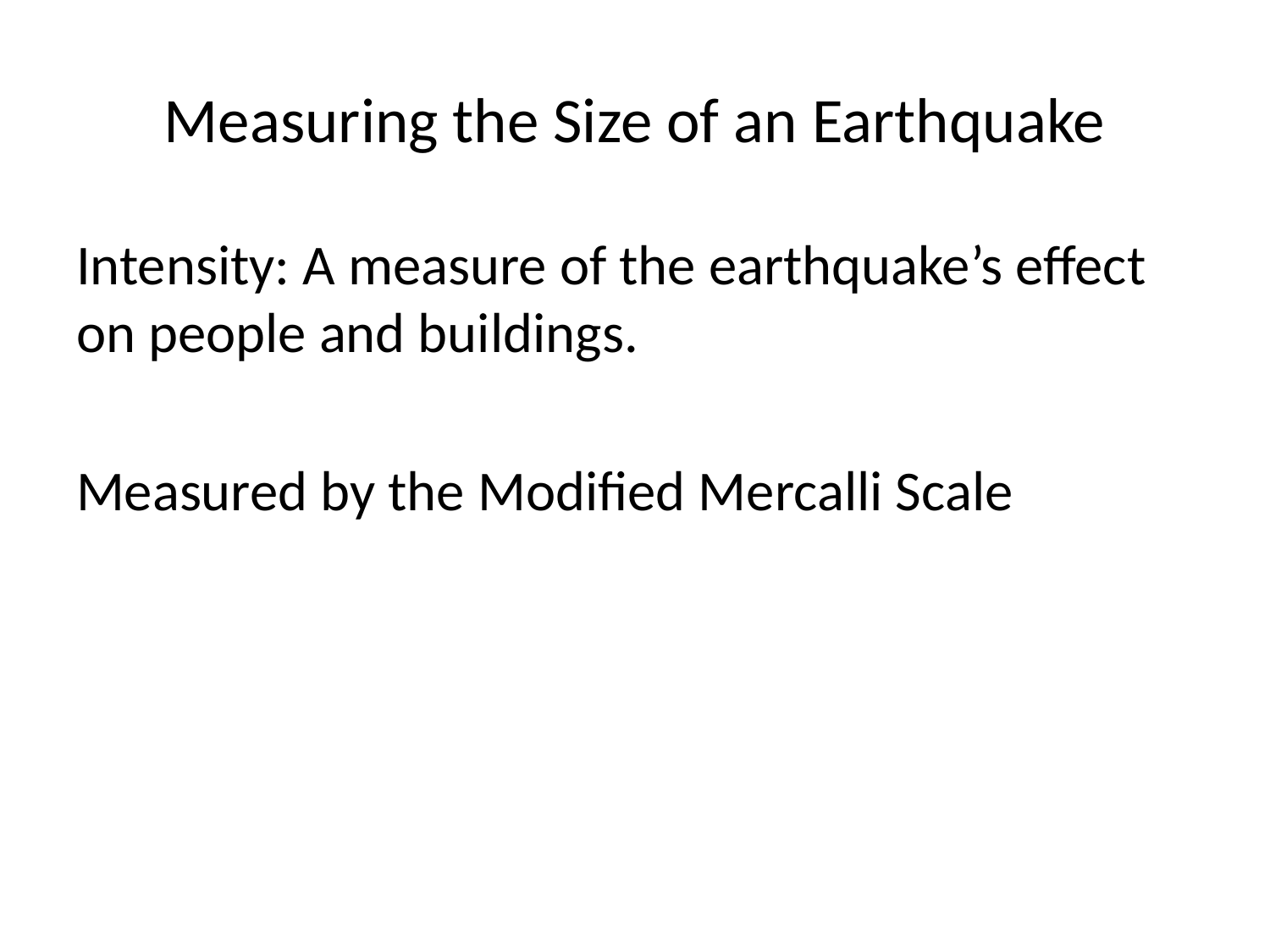

# Measuring the Size of an Earthquake
Intensity: A measure of the earthquake’s effect on people and buildings.

Measured by the Modified Mercalli Scale